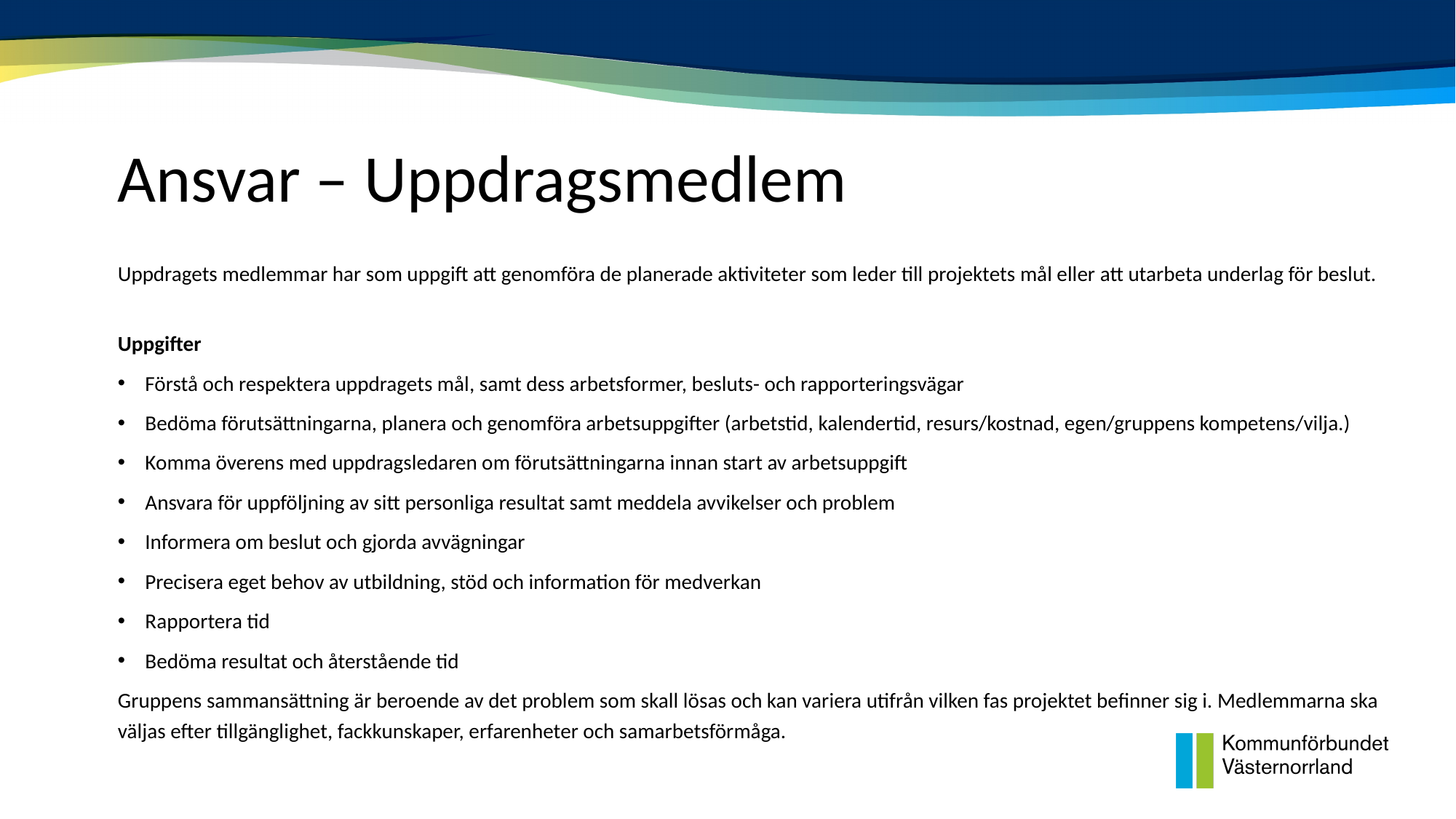

# Ansvar – Uppdragsmedlem
Uppdragets medlemmar har som uppgift att genomföra de planerade aktiviteter som leder till projektets mål eller att utarbeta underlag för beslut.
Uppgifter
Förstå och respektera uppdragets mål, samt dess arbetsformer, besluts- och rapporteringsvägar
Bedöma förutsättningarna, planera och genomföra arbetsuppgifter (arbetstid, kalendertid, resurs/kostnad, egen/gruppens kompetens/vilja.)
Komma överens med uppdragsledaren om förutsättningarna innan start av arbetsuppgift
Ansvara för uppföljning av sitt personliga resultat samt meddela avvikelser och problem
Informera om beslut och gjorda avvägningar
Precisera eget behov av utbildning, stöd och information för medverkan
Rapportera tid
Bedöma resultat och återstående tid
Gruppens sammansättning är beroende av det problem som skall lösas och kan variera utifrån vilken fas projektet befinner sig i. Medlemmarna ska väljas efter tillgänglighet, fackkunskaper, erfarenheter och samarbetsförmåga.